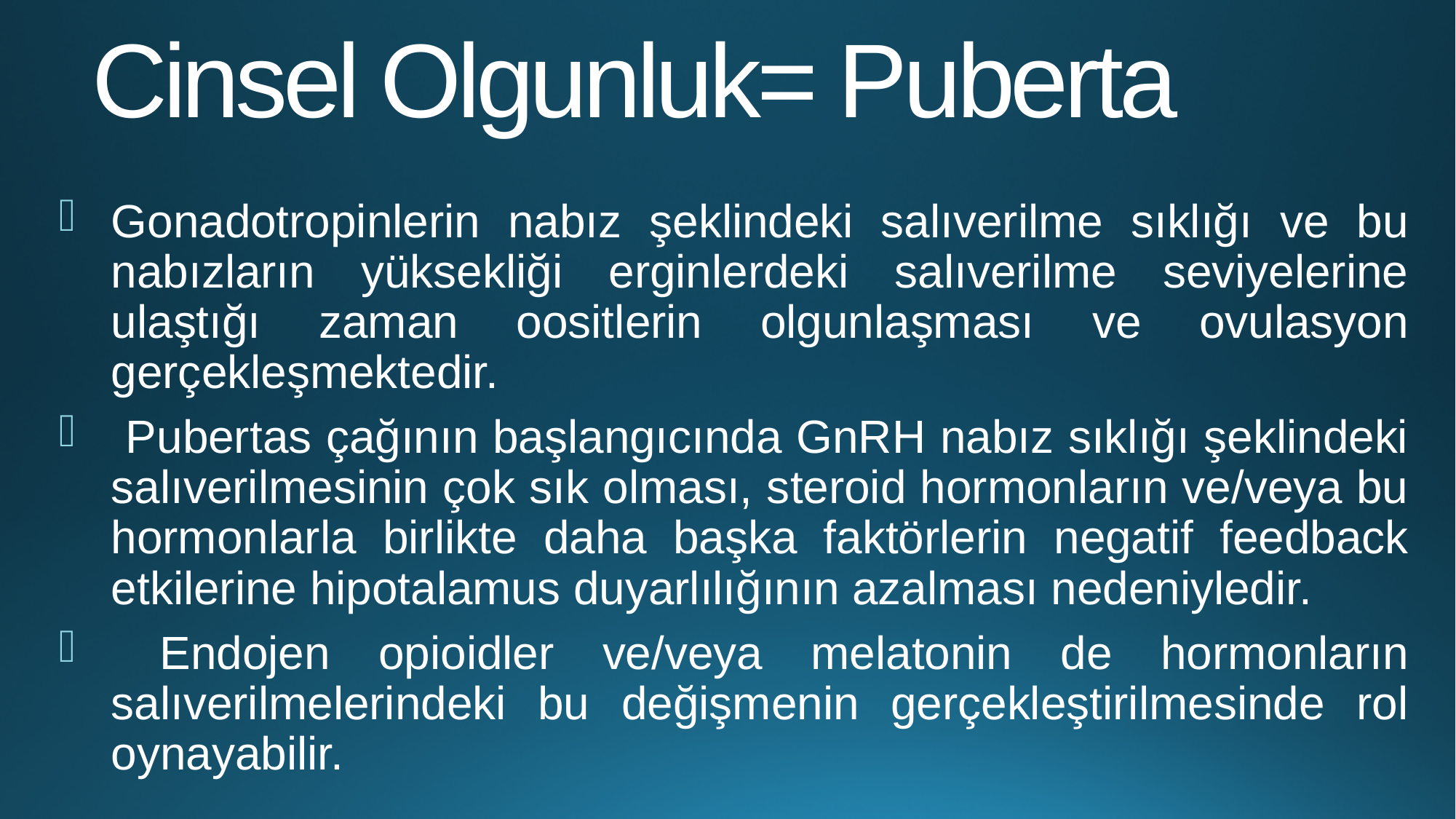

# Cinsel Olgunluk= Puberta
Gonadotropinlerin nabız şeklindeki salıverilme sıklığı ve bu nabızların yüksekliği erginlerdeki salıverilme seviyelerine ulaştığı zaman oositlerin olgunlaşması ve ovulasyon gerçekleşmektedir.
 Pubertas çağının başlangıcında GnRH nabız sıklığı şeklindeki salıverilmesinin çok sık olması, steroid hormonların ve/veya bu hormonlarla birlikte daha başka faktörlerin negatif feedback etkilerine hipotalamus duyarlılığının azalması nedeniyledir.
 Endojen opioidler ve/veya melatonin de hormonların salıverilmelerindeki bu değişmenin gerçekleştirilmesinde rol oynayabilir.